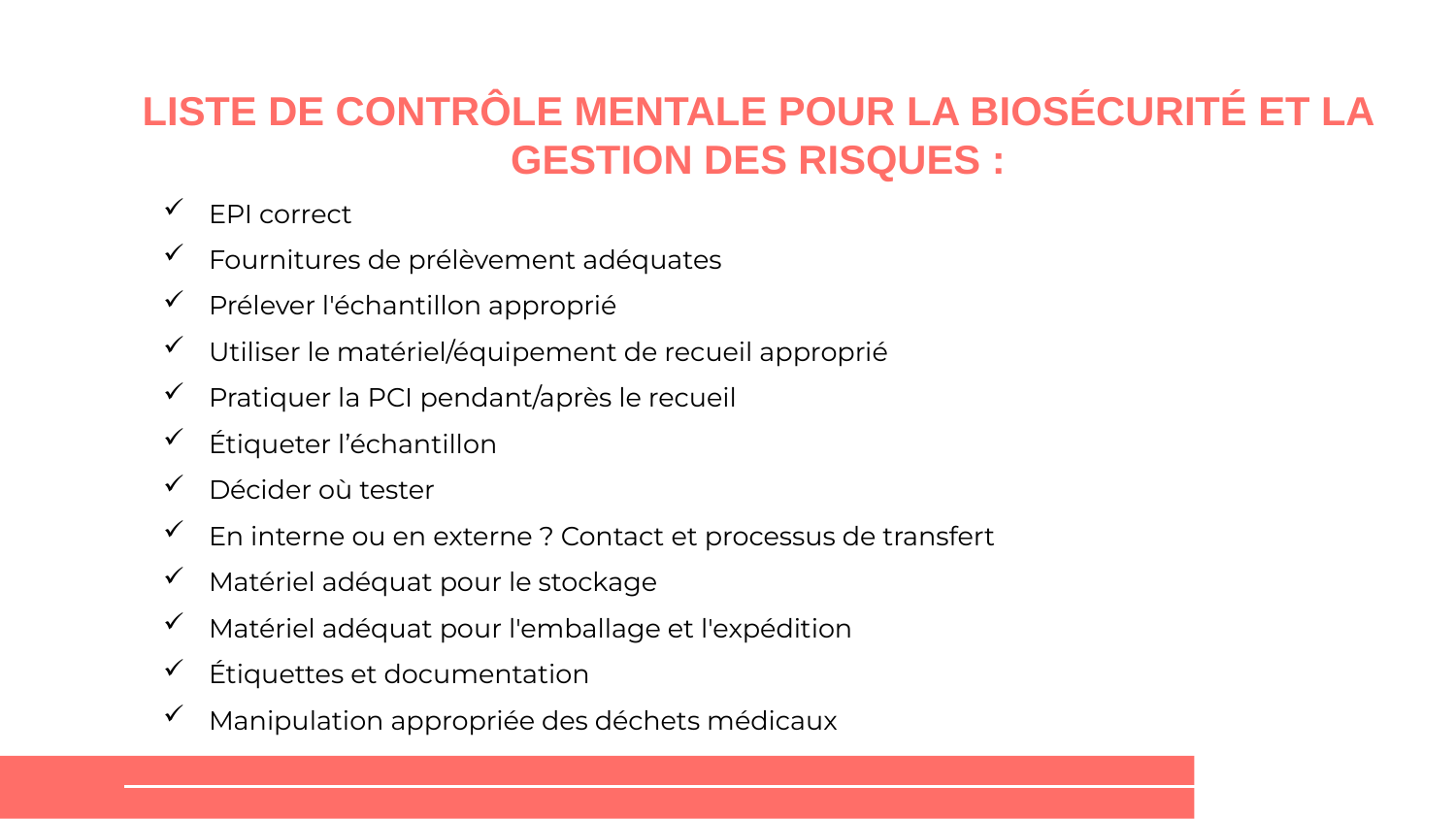

# LISTE DE CONTRÔLE MENTALE POUR LA BIOSÉCURITÉ ET LA GESTION DES RISQUES :
EPI correct
Fournitures de prélèvement adéquates
Prélever l'échantillon approprié
Utiliser le matériel/équipement de recueil approprié
Pratiquer la PCI pendant/après le recueil
Étiqueter l’échantillon
Décider où tester
En interne ou en externe ? Contact et processus de transfert
Matériel adéquat pour le stockage
Matériel adéquat pour l'emballage et l'expédition
Étiquettes et documentation
Manipulation appropriée des déchets médicaux